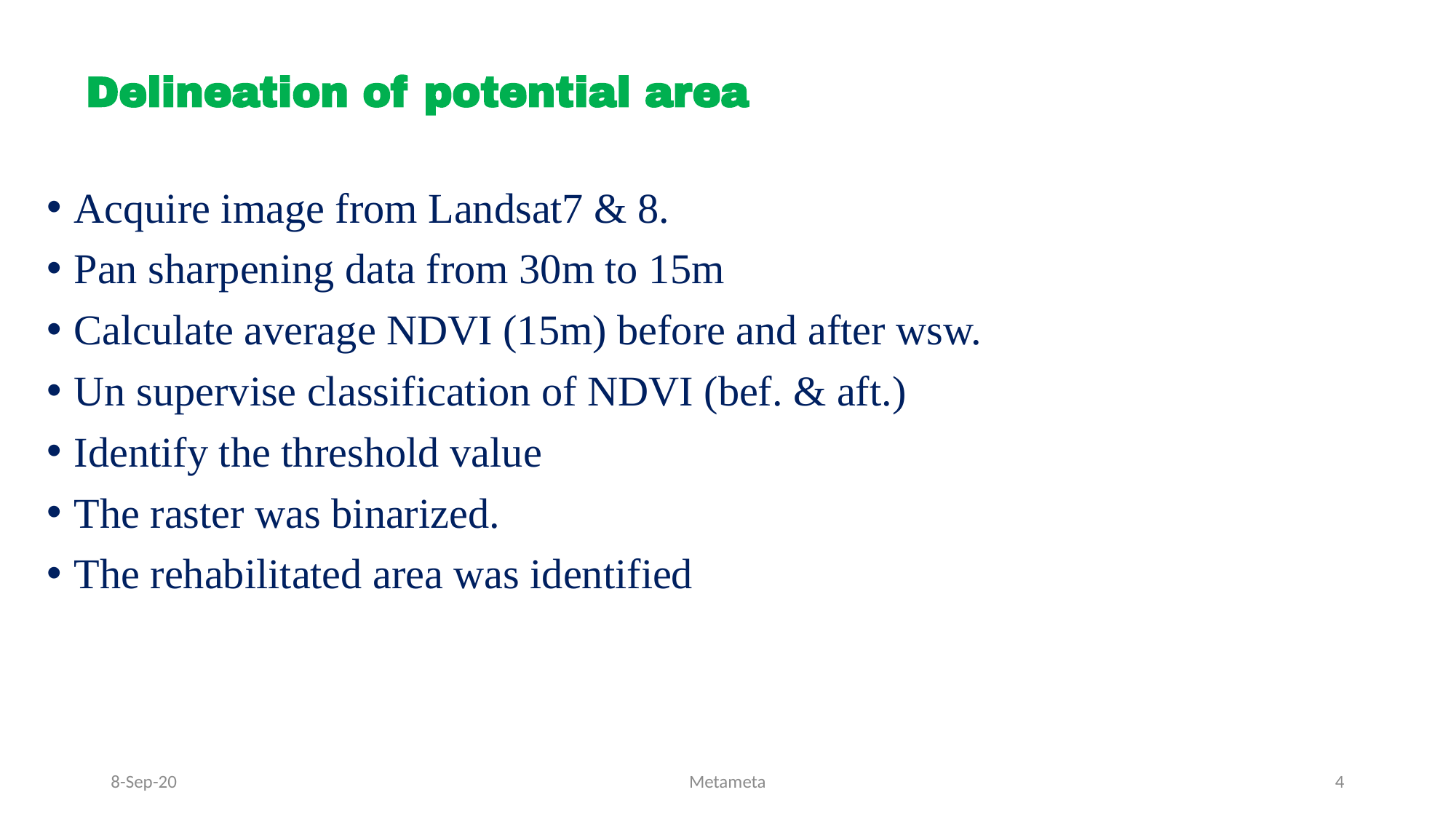

# Delineation of potential area
Acquire image from Landsat7 & 8.
Pan sharpening data from 30m to 15m
Calculate average NDVI (15m) before and after wsw.
Un supervise classification of NDVI (bef. & aft.)
Identify the threshold value
The raster was binarized.
The rehabilitated area was identified

8-Sep-20
Metameta
4